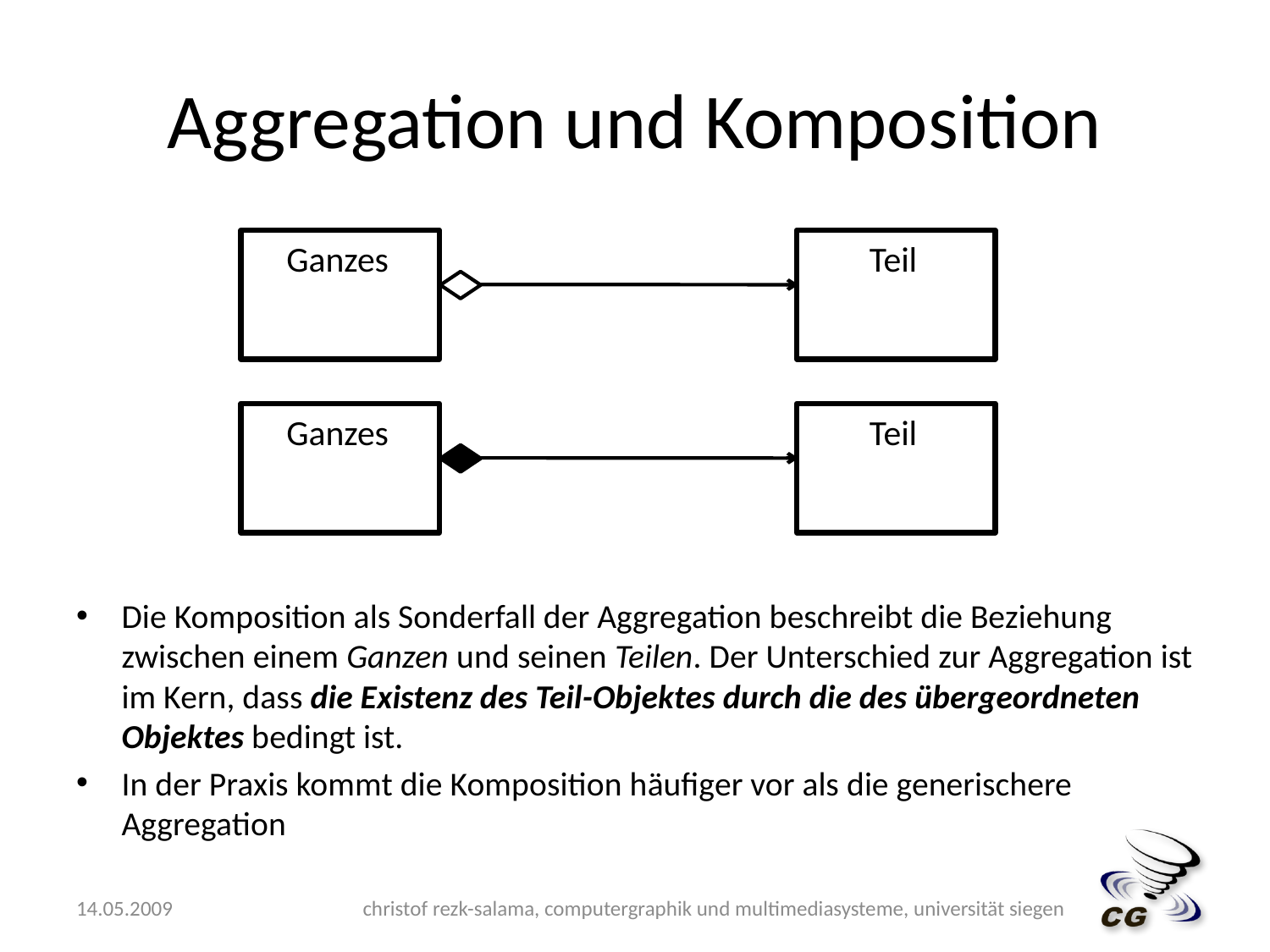

# Aggregation und Komposition

Ganzes

Teil

Ganzes

Teil

Die Komposition als Sonderfall der Aggregation beschreibt die Beziehung zwischen einem Ganzen und seinen Teilen. Der Unterschied zur Aggregation ist im Kern, dass die Existenz des Teil-Objektes durch die des übergeordneten Objektes bedingt ist.
In der Praxis kommt die Komposition häufiger vor als die generischere Aggregation
14.05.2009
christof rezk-salama, computergraphik und multimediasysteme, universität siegen